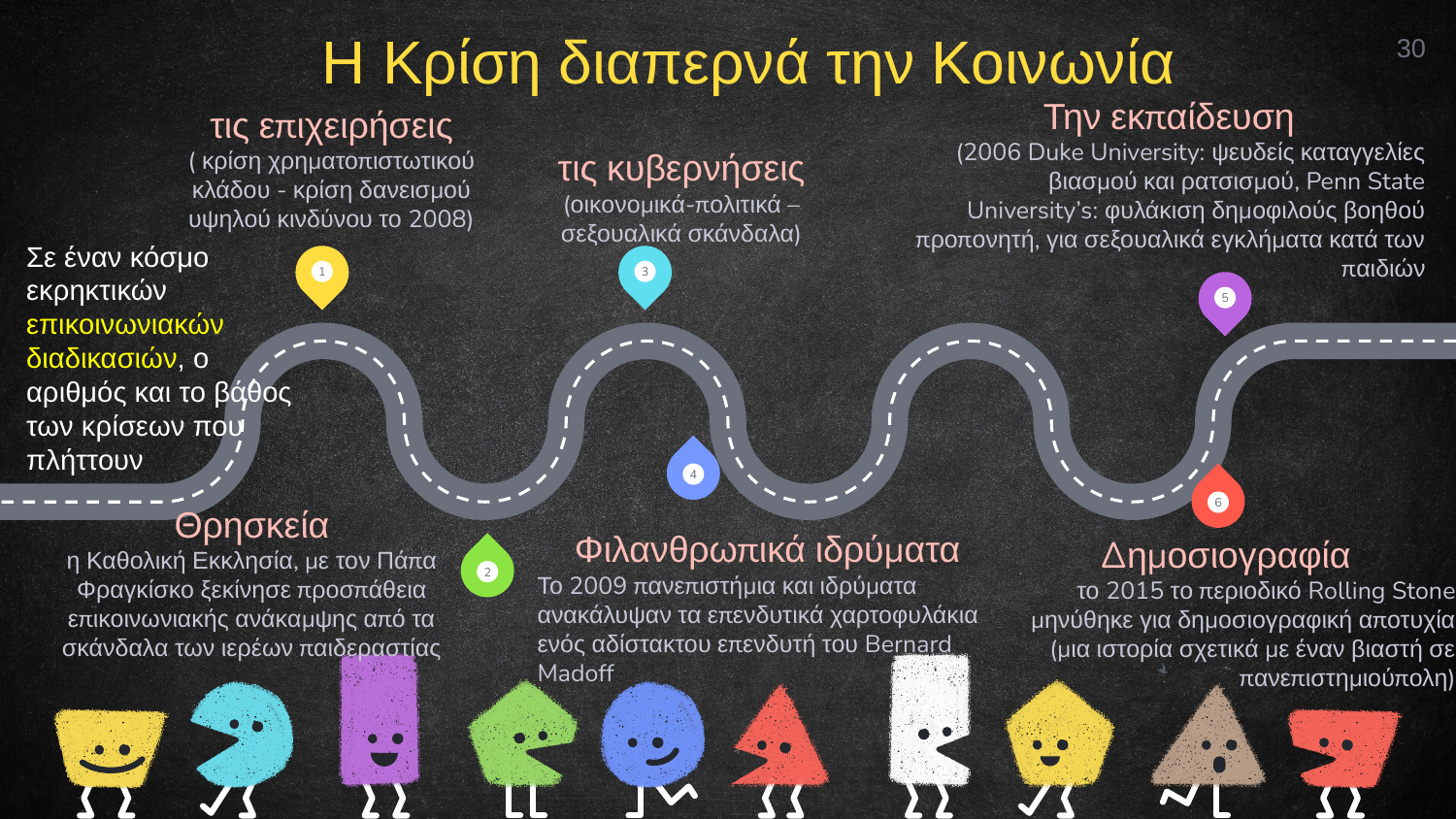

Η Κρίση διαπερνά την Κοινωνία
30
τις επιχειρήσεις
( κρίση χρηματοπιστωτικού κλάδου - κρίση δανεισμού υψηλού κινδύνου το 2008)
Την εκπαίδευση
(2006 Duke University: ψευδείς καταγγελίες βιασμού και ρατσισμού, Penn State University’s: φυλάκιση δημοφιλούς βοηθού προπονητή, για σεξουαλικά εγκλήματα κατά των παιδιών
τις κυβερνήσεις
(οικονομικά-πολιτικά –σεξουαλικά σκάνδαλα)

Σε έναν κόσμο εκρηκτικών επικοινωνιακών διαδικασιών, ο αριθμός και το βάθος των κρίσεων που πλήττουν

1

3

5

4

6

2
Θρησκεία
η Καθολική Εκκλησία, με τον Πάπα Φραγκίσκο ξεκίνησε προσπάθεια επικοινωνιακής ανάκαμψης από τα σκάνδαλα των ιερέων παιδεραστίας
Φιλανθρωπικά ιδρύματα
Το 2009 πανεπιστήμια και ιδρύματα ανακάλυψαν τα επενδυτικά χαρτοφυλάκια ενός αδίστακτου επενδυτή του Bernard Madoff
Δημοσιογραφία
το 2015 το περιοδικό Rolling Stone μηνύθηκε για δημοσιογραφική αποτυχία (μια ιστορία σχετικά με έναν βιαστή σε πανεπιστημιούπολη)